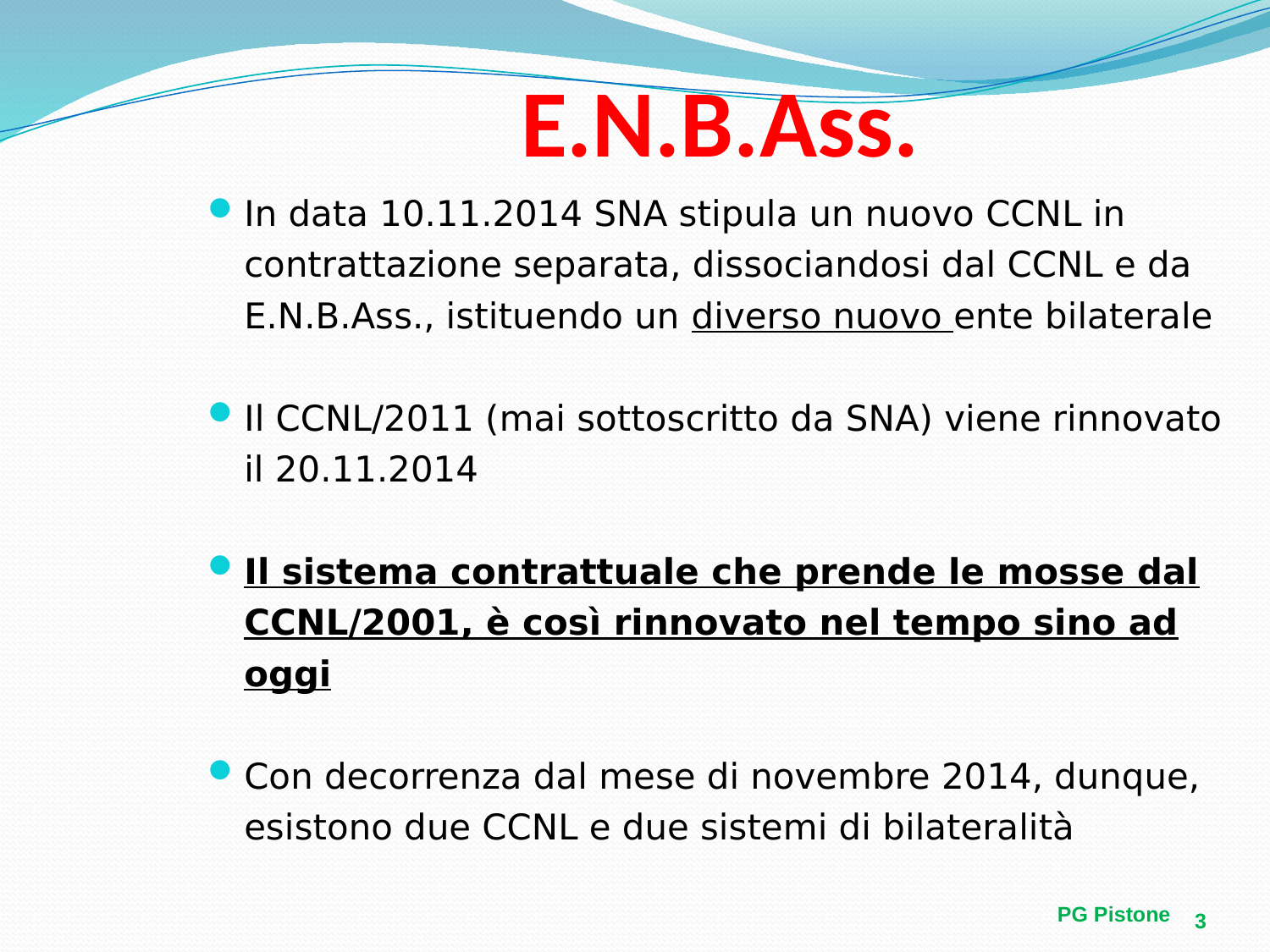

# E.N.B.Ass.
In data 10.11.2014 SNA stipula un nuovo CCNL in contrattazione separata, dissociandosi dal CCNL e da E.N.B.Ass., istituendo un diverso nuovo ente bilaterale

Il CCNL/2011 (mai sottoscritto da SNA) viene rinnovato il 20.11.2014

Il sistema contrattuale che prende le mosse dal CCNL/2001, è così rinnovato nel tempo sino ad oggi

Con decorrenza dal mese di novembre 2014, dunque, esistono due CCNL e due sistemi di bilateralità

PG Pistone
3